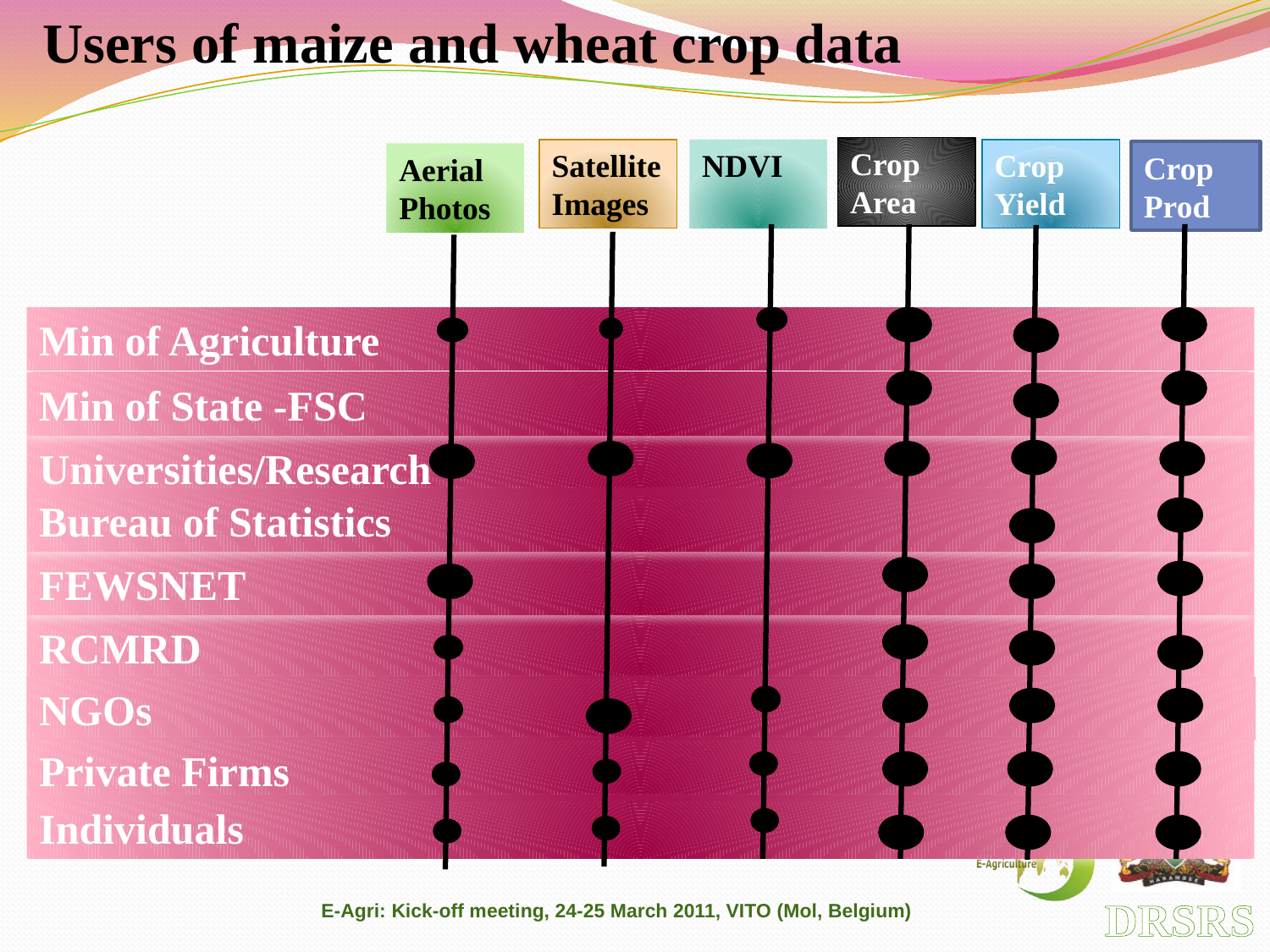

# Users of maize and wheat crop data
Crop
Area
Satellite
Images
NDVI

Crop
Yield
Crop
Prod
Aerial
Photos
Min of Agriculture

Min of State -FSC

Universities/Research

Bureau of Statistics

FEWSNET

RCMRD

NGOs

Private Firms

Individuals